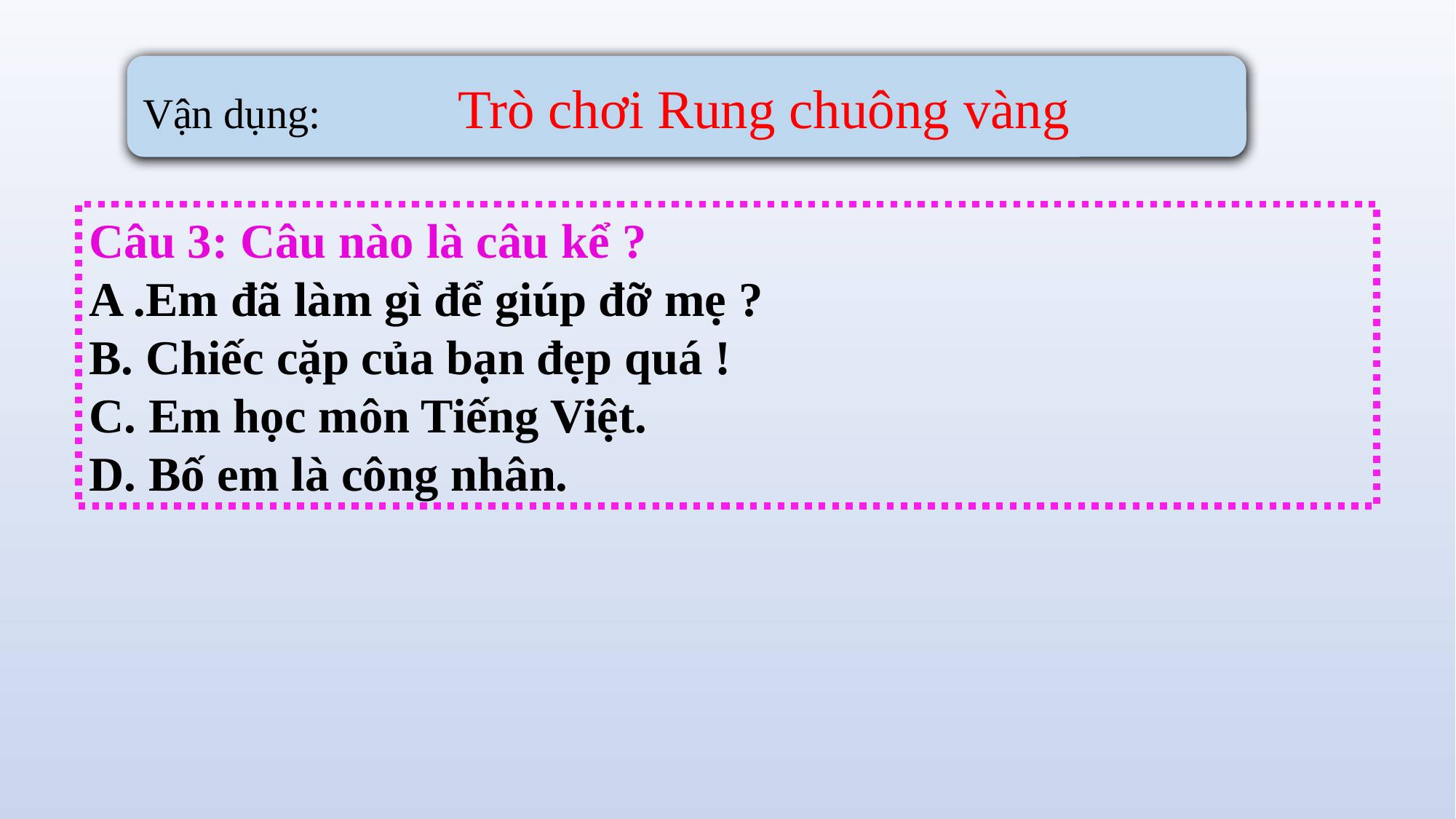

Vận dụng:             Trò chơi Rung chuông vàng
Câu 3: Câu nào là câu kể ?
A .Em đã làm gì để giúp đỡ mẹ ?
B. Chiếc cặp của bạn đẹp quá !
C. Em học môn Tiếng Việt.
D. Bố em là công nhân.